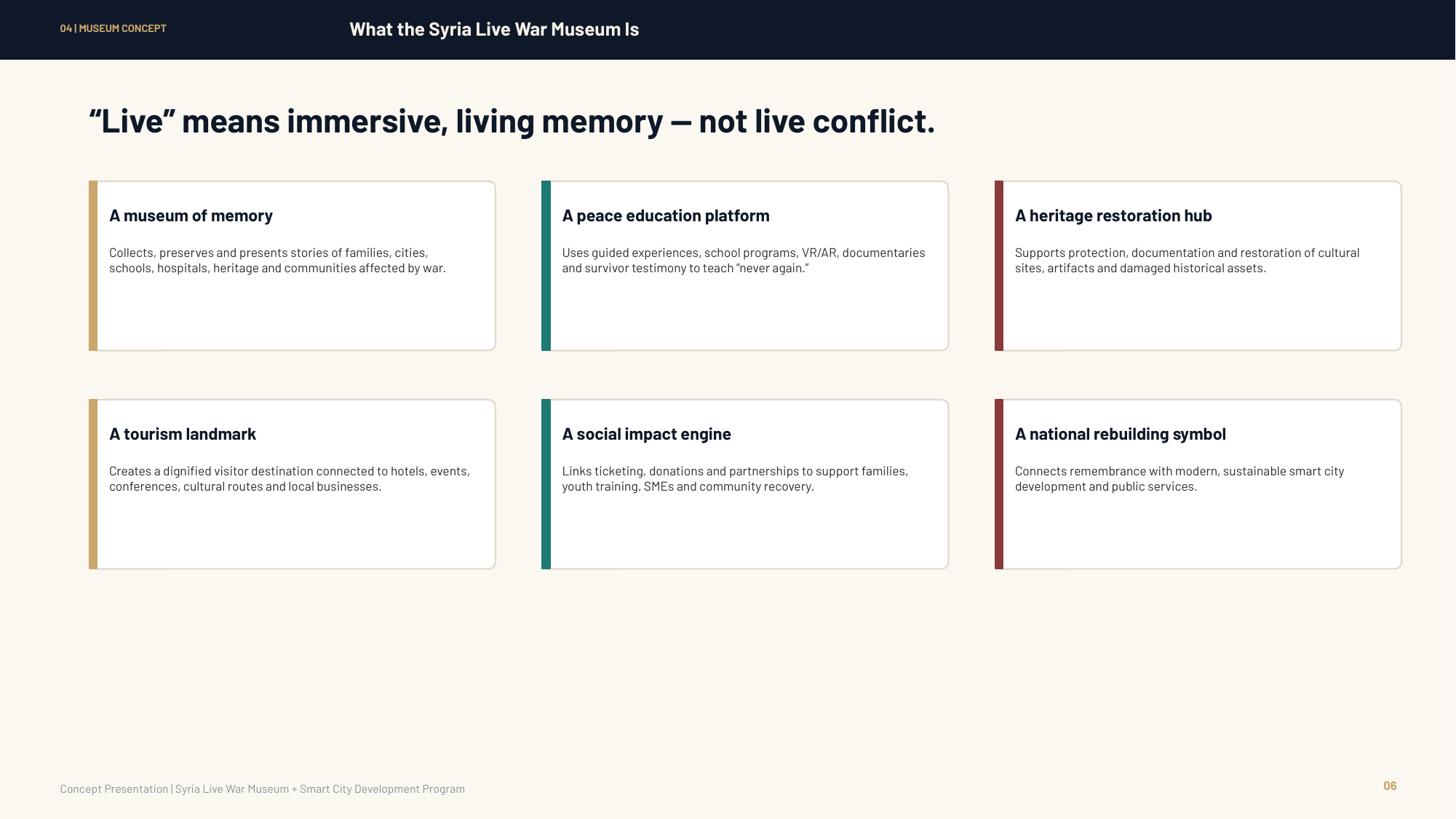

What the Syria Live War Museum Is
04 | MUSEUM CONCEPT
“Live” means immersive, living memory — not live conflict.

A museum of memory
A peace education platform
A heritage restoration hub
Collects, preserves and presents stories of families, cities, schools, hospitals, heritage and communities affected by war.
Uses guided experiences, school programs, VR/AR, documentaries and survivor testimony to teach “never again.”
Supports protection, documentation and restoration of cultural sites, artifacts and damaged historical assets.

A tourism landmark
A social impact engine
A national rebuilding symbol
Creates a dignified visitor destination connected to hotels, events, conferences, cultural routes and local businesses.
Links ticketing, donations and partnerships to support families, youth training, SMEs and community recovery.
Connects remembrance with modern, sustainable smart city development and public services.
06
Concept Presentation | Syria Live War Museum + Smart City Development Program